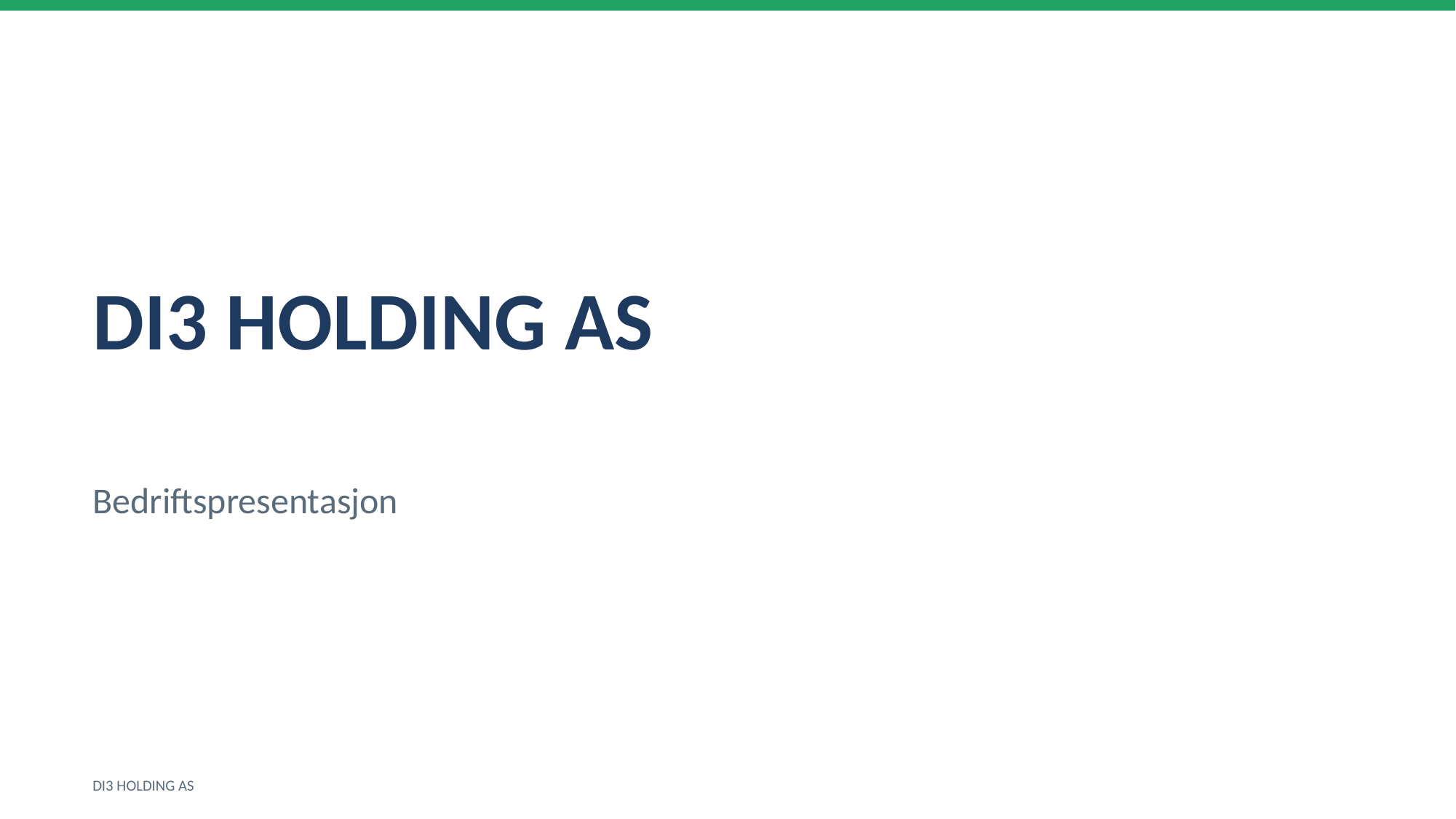

DI3 HOLDING AS
Bedriftspresentasjon
DI3 HOLDING AS